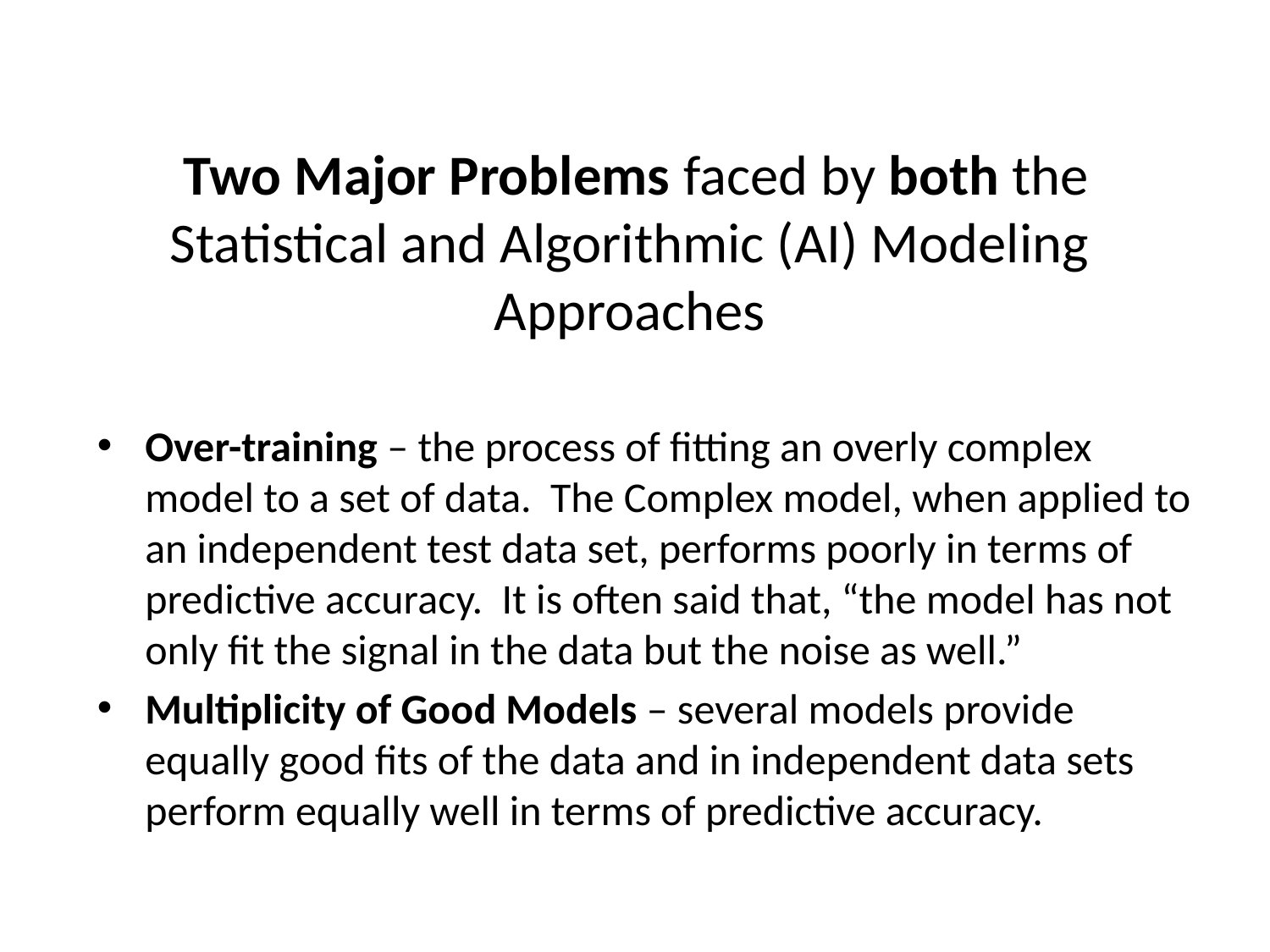

# Two Major Problems faced by both the Statistical and Algorithmic (AI) Modeling Approaches
Over-training – the process of fitting an overly complex model to a set of data.  The Complex model, when applied to an independent test data set, performs poorly in terms of predictive accuracy.  It is often said that, “the model has not only fit the signal in the data but the noise as well.”
Multiplicity of Good Models – several models provide equally good fits of the data and in independent data sets perform equally well in terms of predictive accuracy.